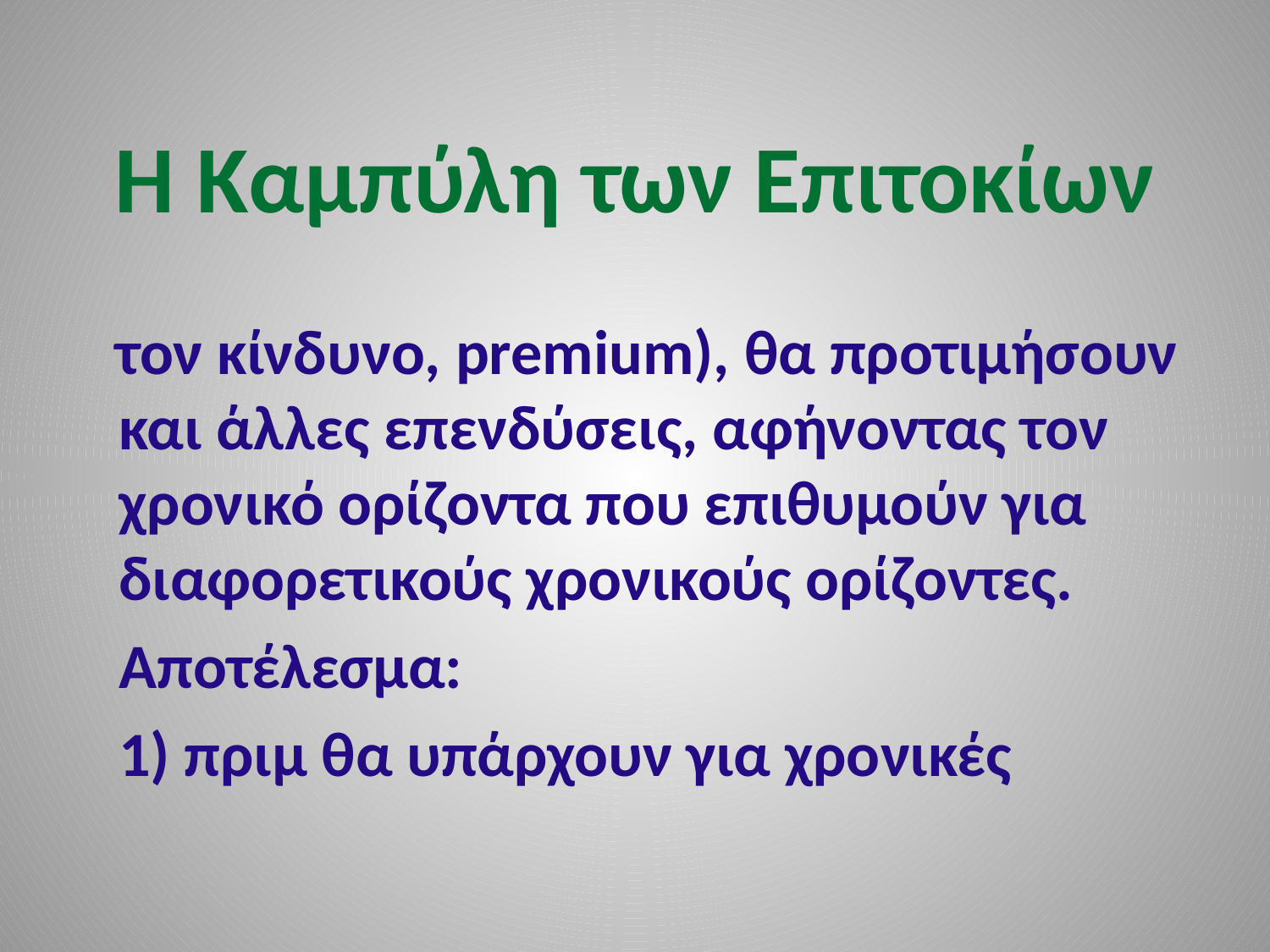

# Η Καμπύλη των Επιτοκίων

   τον κίνδυνο, premium), θα προτιμήσουν και άλλες επενδύσεις, αφήνοντας τον χρονικό ορίζοντα που επιθυμούν για διαφορετικούς χρονικούς ορίζοντες.
   Αποτέλεσμα:
   1) πριμ θα υπάρχουν για χρονικές